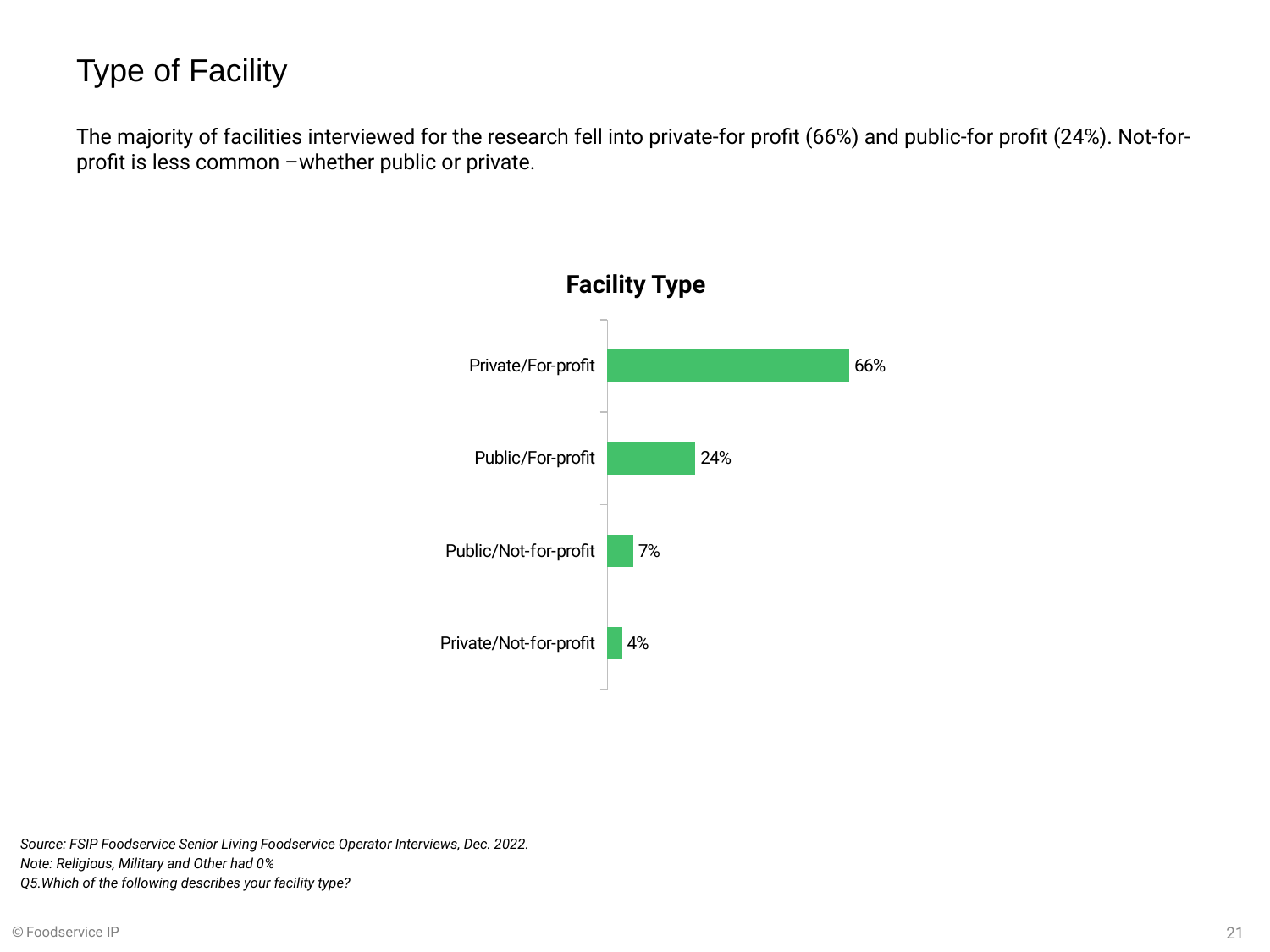

# Type of Facility
The majority of facilities interviewed for the research fell into private-for profit (66%) and public-for profit (24%). Not-for-profit is less common –whether public or private.
Facility Type

### Chart

| Category | Total |
|---|---|
| Private/For-profit | 0.66 |
| Public/For-profit | 0.24 |
| Public/Not-for-profit | 0.07 |
| Private/Not-for-profit | 0.04 |
Source: FSIP Foodservice Senior Living Foodservice Operator Interviews, Dec. 2022.
Note: Religious, Military and Other had 0%
Q5.Which of the following describes your facility type?
21